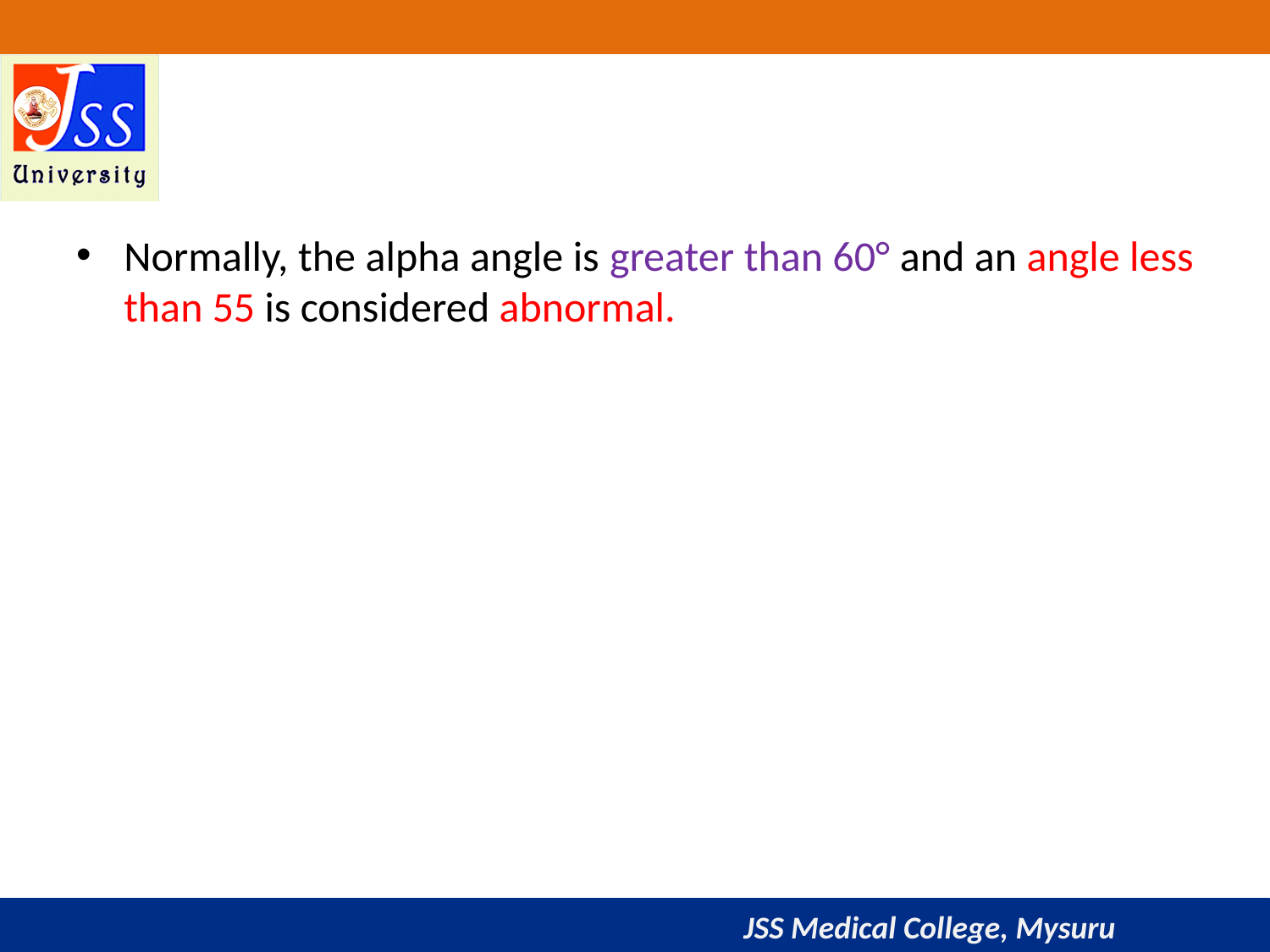

#
Normally, the alpha angle is greater than 60° and an angle less than 55 is considered abnormal.